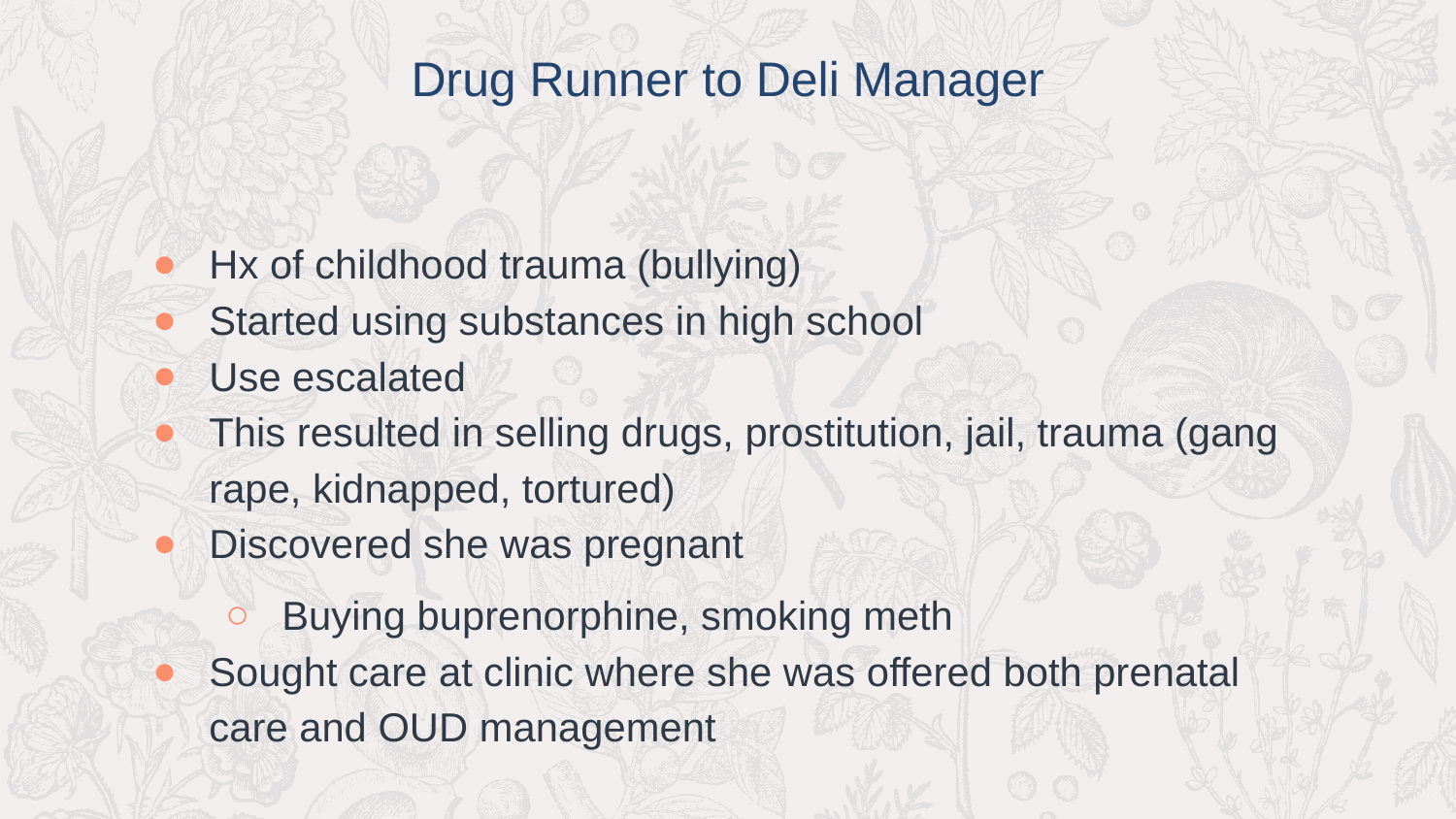

Drug Runner to Deli Manager
Hx of childhood trauma (bullying)
Started using substances in high school
Use escalated
This resulted in selling drugs, prostitution, jail, trauma (gang rape, kidnapped, tortured)
Discovered she was pregnant
Buying buprenorphine, smoking meth
Sought care at clinic where she was offered both prenatal care and OUD management